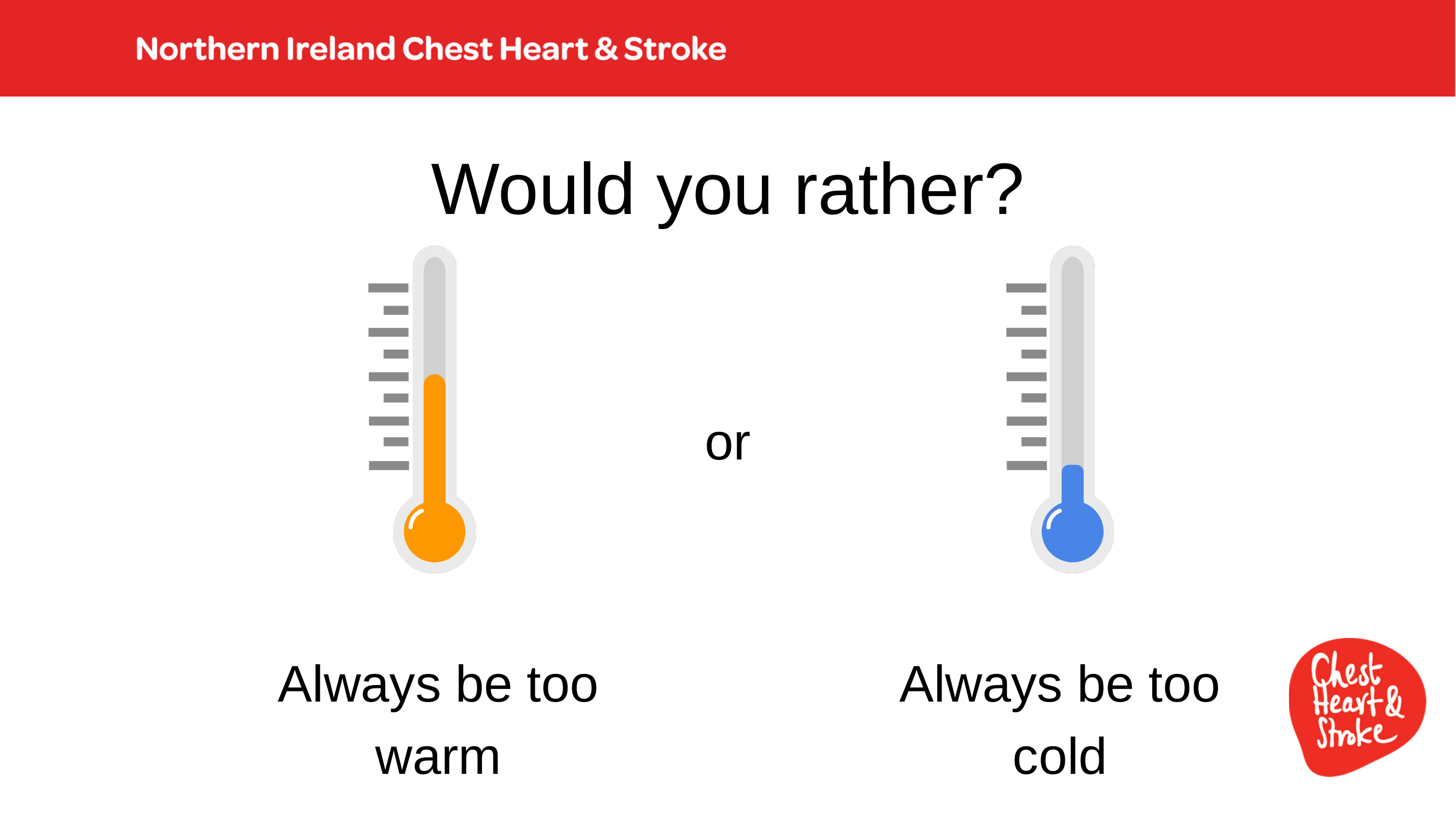

Would you rather?

or

Always be too warm
Always be too cold